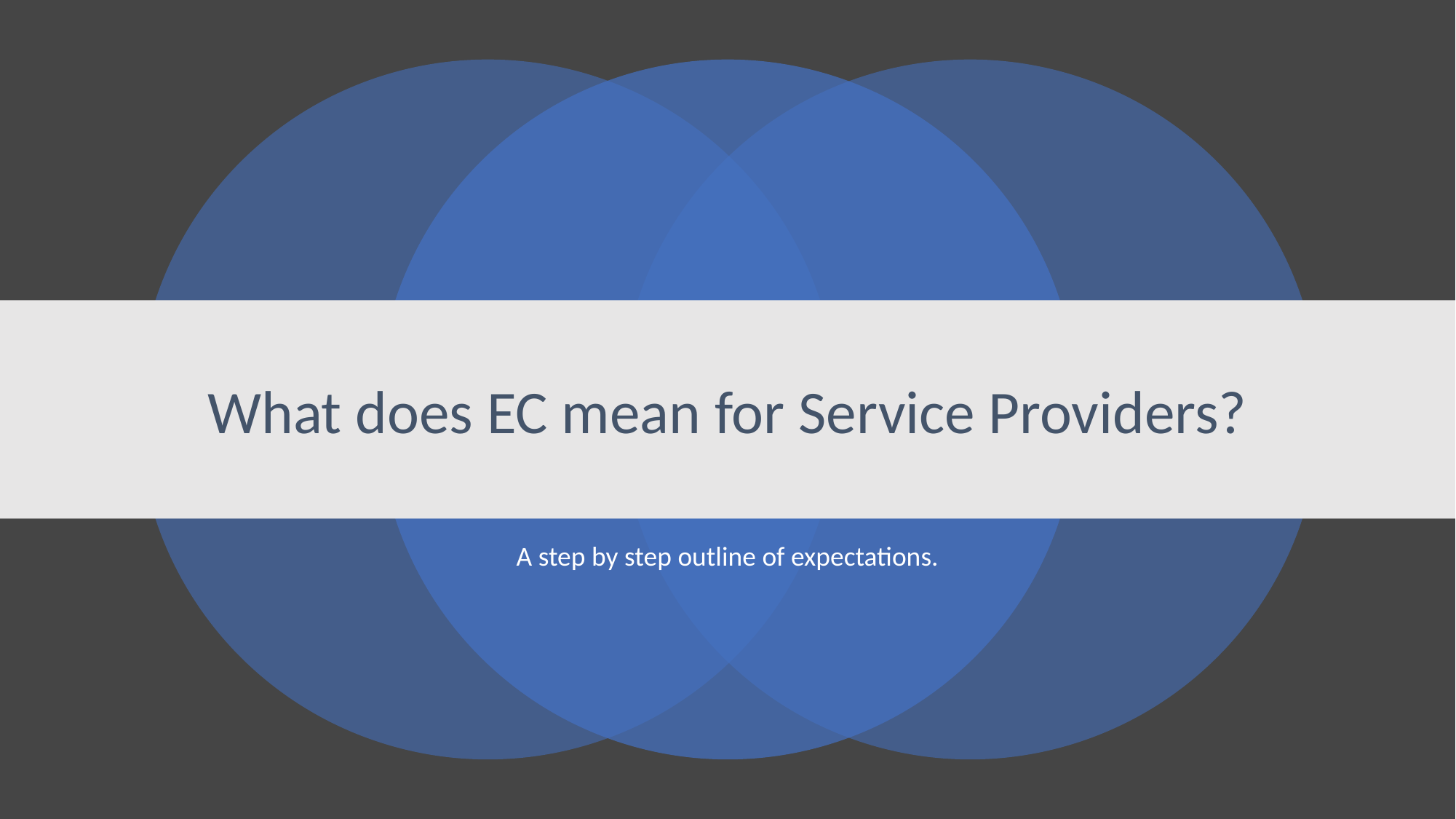

# What does EC mean for Service Providers?
A step by step outline of expectations.